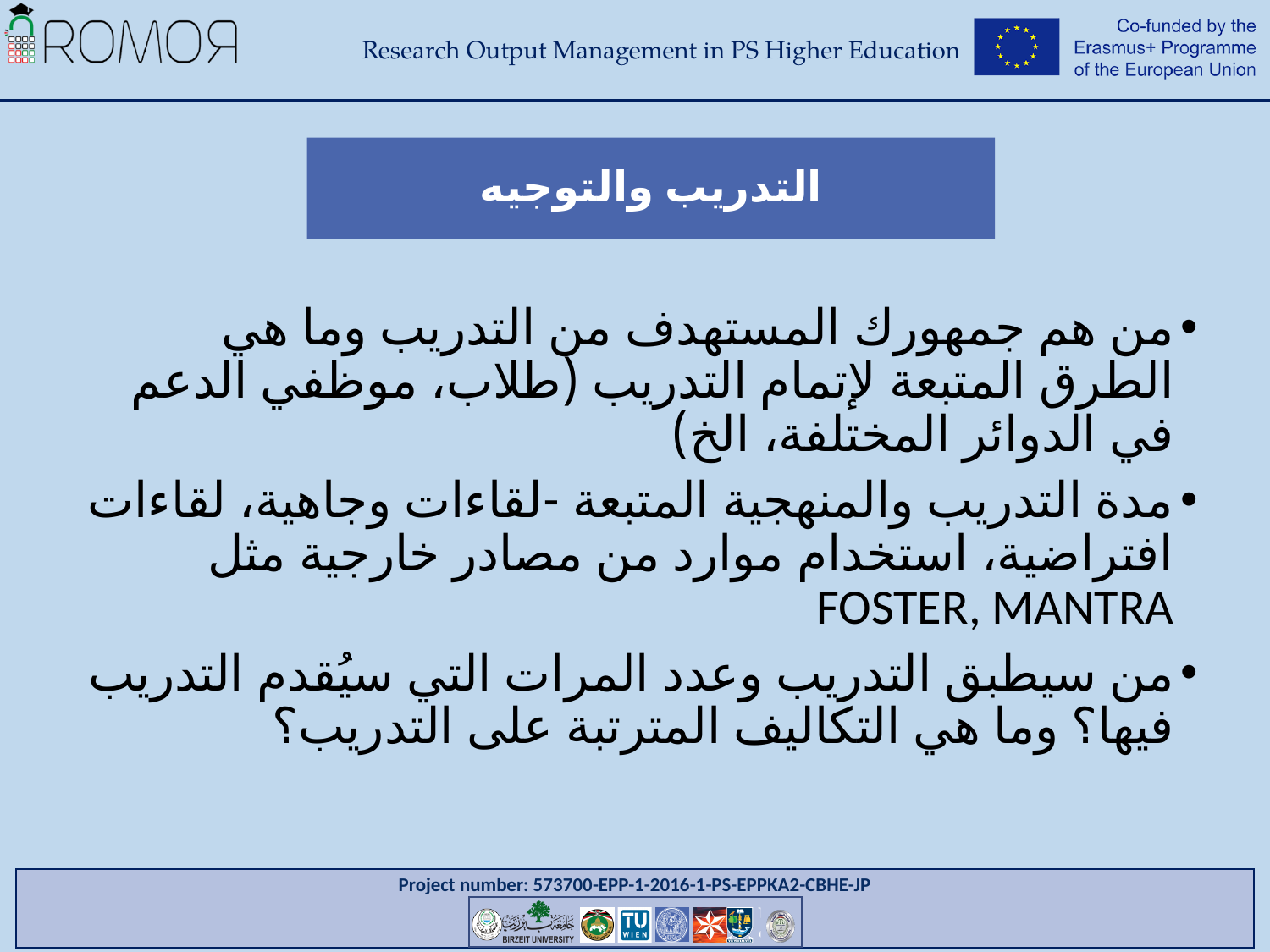

# التدريب والتوجيه
من هم جمهورك المستهدف من التدريب وما هي الطرق المتبعة لإتمام التدريب (طلاب، موظفي الدعم في الدوائر المختلفة، الخ)
مدة التدريب والمنهجية المتبعة -لقاءات وجاهية، لقاءات افتراضية، استخدام موارد من مصادر خارجية مثل FOSTER, MANTRA
من سيطبق التدريب وعدد المرات التي سيُقدم التدريب فيها؟ وما هي التكاليف المترتبة على التدريب؟